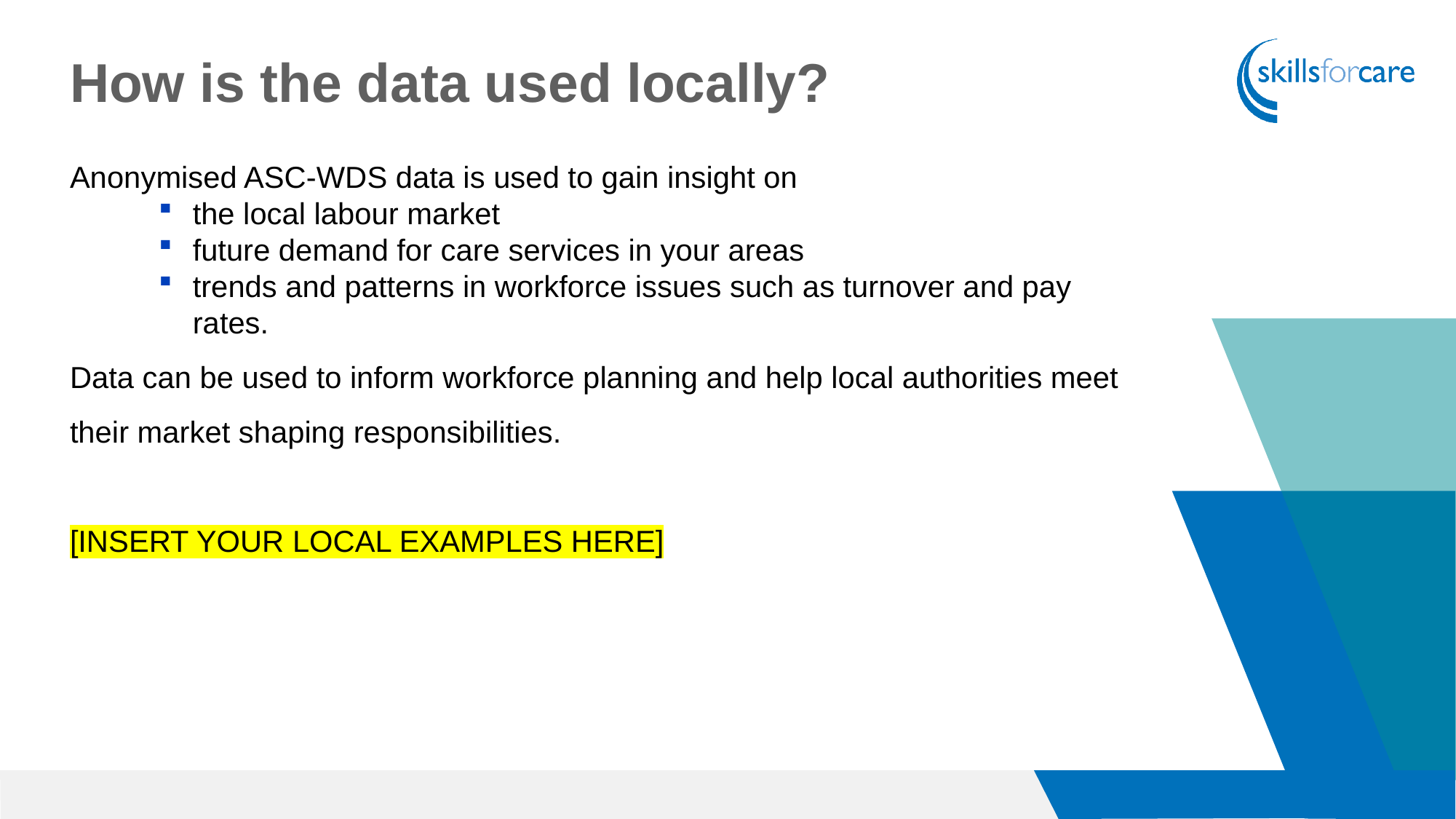

How is the data used locally?
Anonymised ASC-WDS data is used to gain insight on
the local labour market
future demand for care services in your areas
trends and patterns in workforce issues such as turnover and pay rates.
Data can be used to inform workforce planning and help local authorities meet their market shaping responsibilities.

[INSERT YOUR LOCAL EXAMPLES HERE]